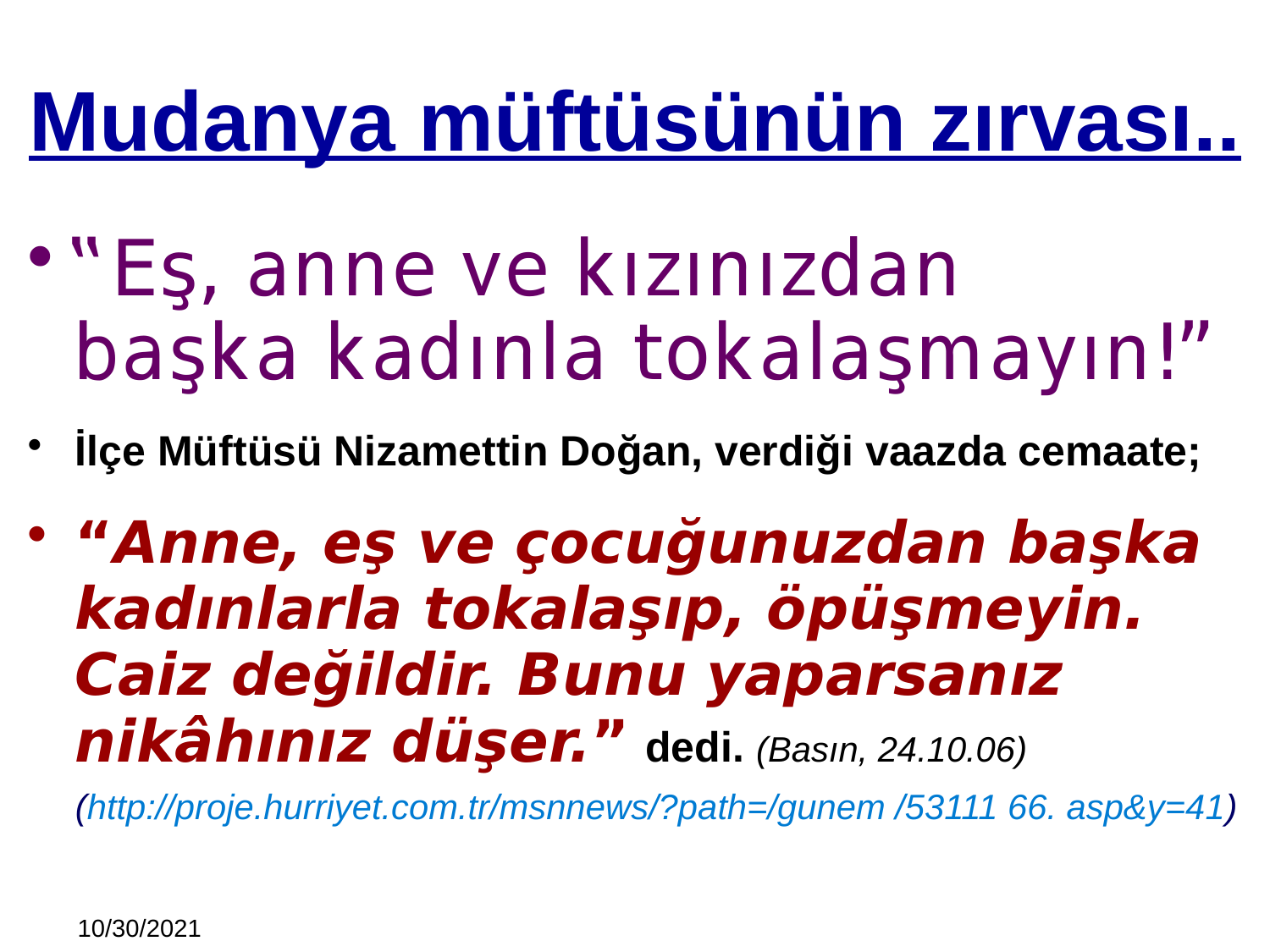

# Mudanya müftüsünün zırvası..
“Eş, anne ve kızınızdan
başka kadınla tokalaşmayın!”
İlçe Müftüsü Nizamettin Doğan, verdiği vaazda cemaate;
“Anne, eş ve çocuğunuzdan başka kadınlarla tokalaşıp, öpüşmeyin. Caiz değildir. Bunu yaparsanız nikâhınız düşer.” dedi. (Basın, 24.10.06)
	(http://proje.hurriyet.com.tr/msnnews/?path=/gunem /53111 66. asp&y=41)
10/30/2021
42